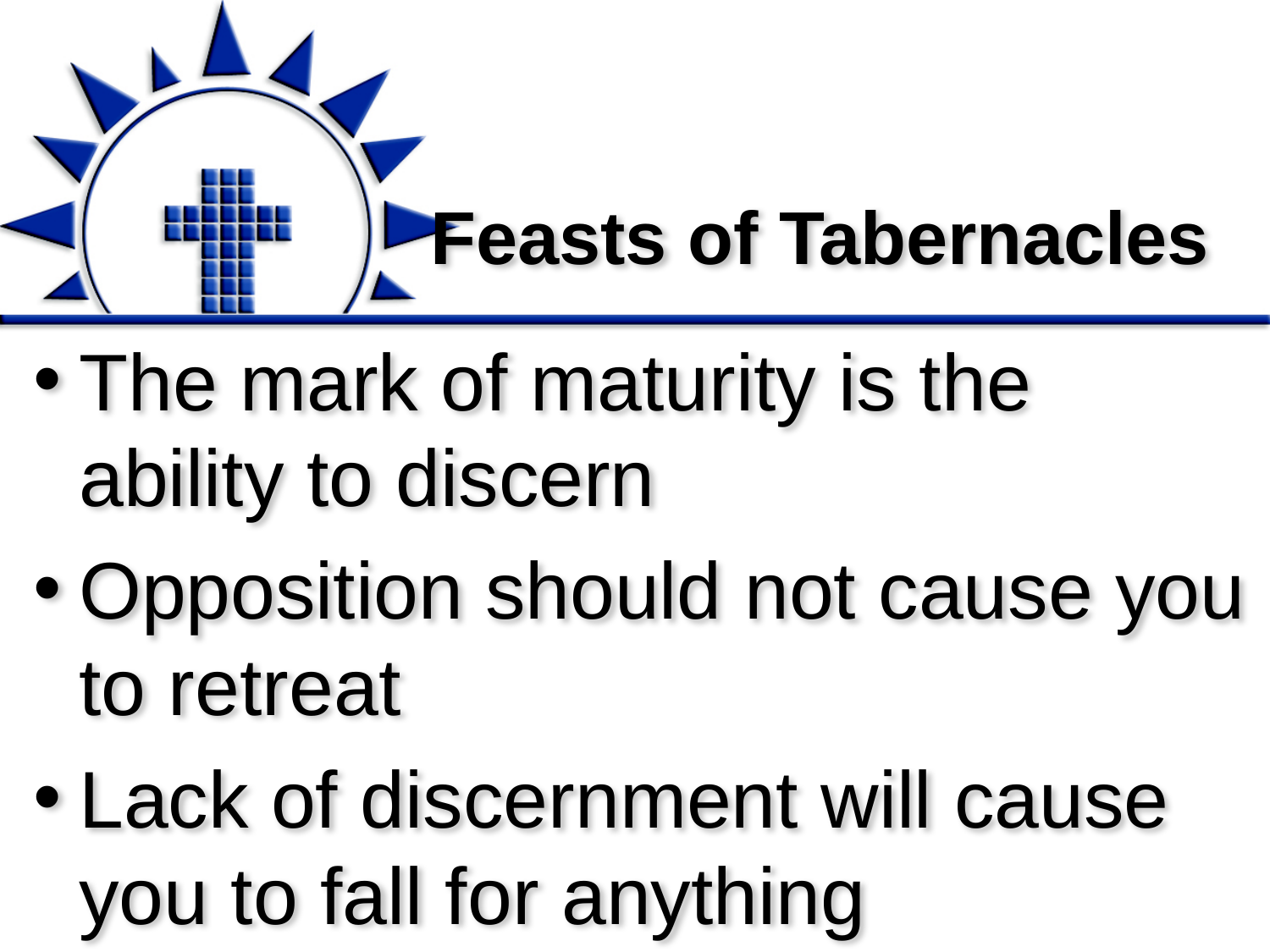

# Feasts of Tabernacles
The mark of maturity is the ability to discern
Opposition should not cause you to retreat
Lack of discernment will cause you to fall for anything